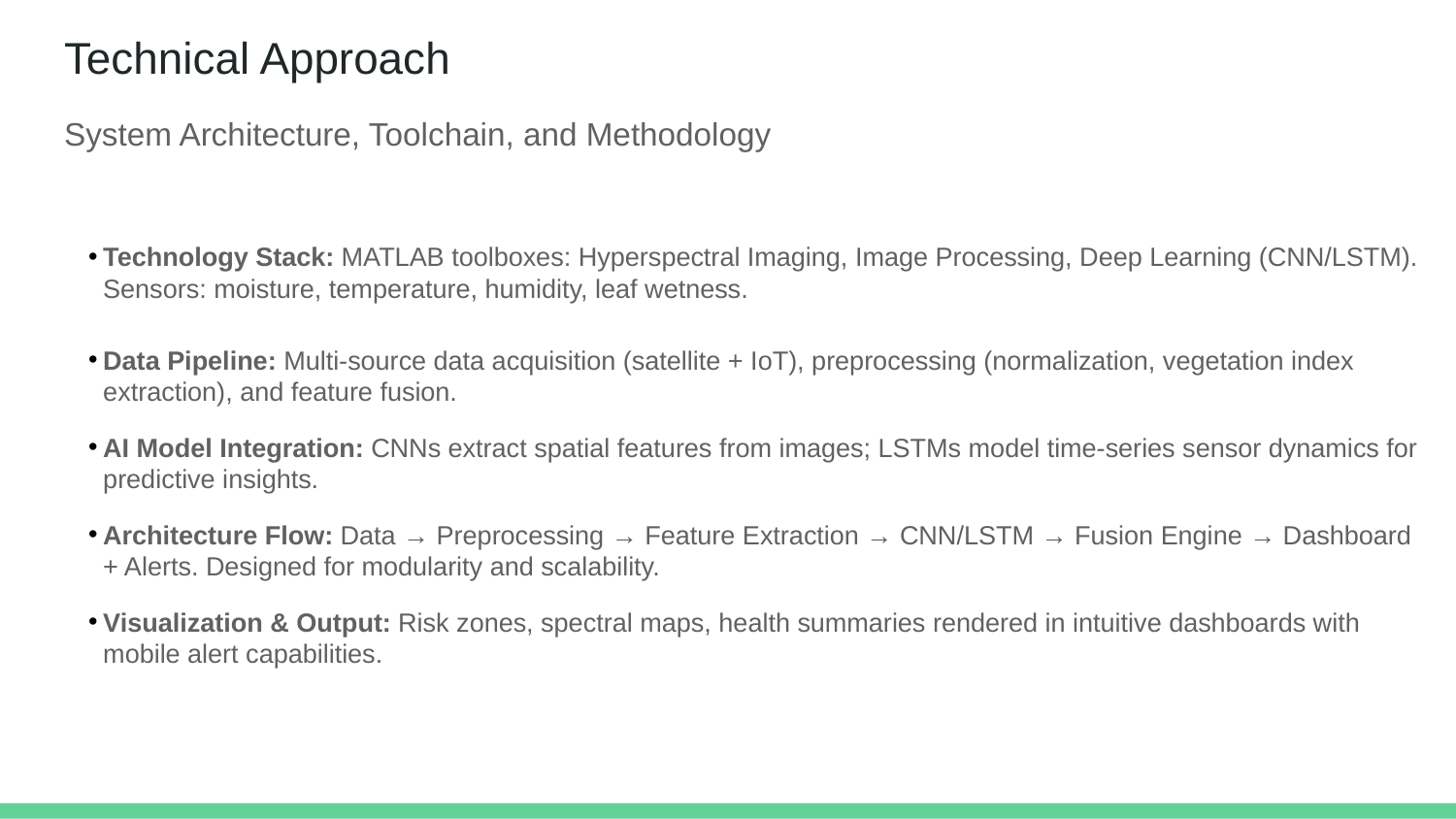

# Technical Approach
System Architecture, Toolchain, and Methodology

Technology Stack: MATLAB toolboxes: Hyperspectral Imaging, Image Processing, Deep Learning (CNN/LSTM). Sensors: moisture, temperature, humidity, leaf wetness.
Data Pipeline: Multi-source data acquisition (satellite + IoT), preprocessing (normalization, vegetation index extraction), and feature fusion.
AI Model Integration: CNNs extract spatial features from images; LSTMs model time-series sensor dynamics for predictive insights.
Architecture Flow: Data → Preprocessing → Feature Extraction → CNN/LSTM → Fusion Engine → Dashboard + Alerts. Designed for modularity and scalability.
Visualization & Output: Risk zones, spectral maps, health summaries rendered in intuitive dashboards with mobile alert capabilities.